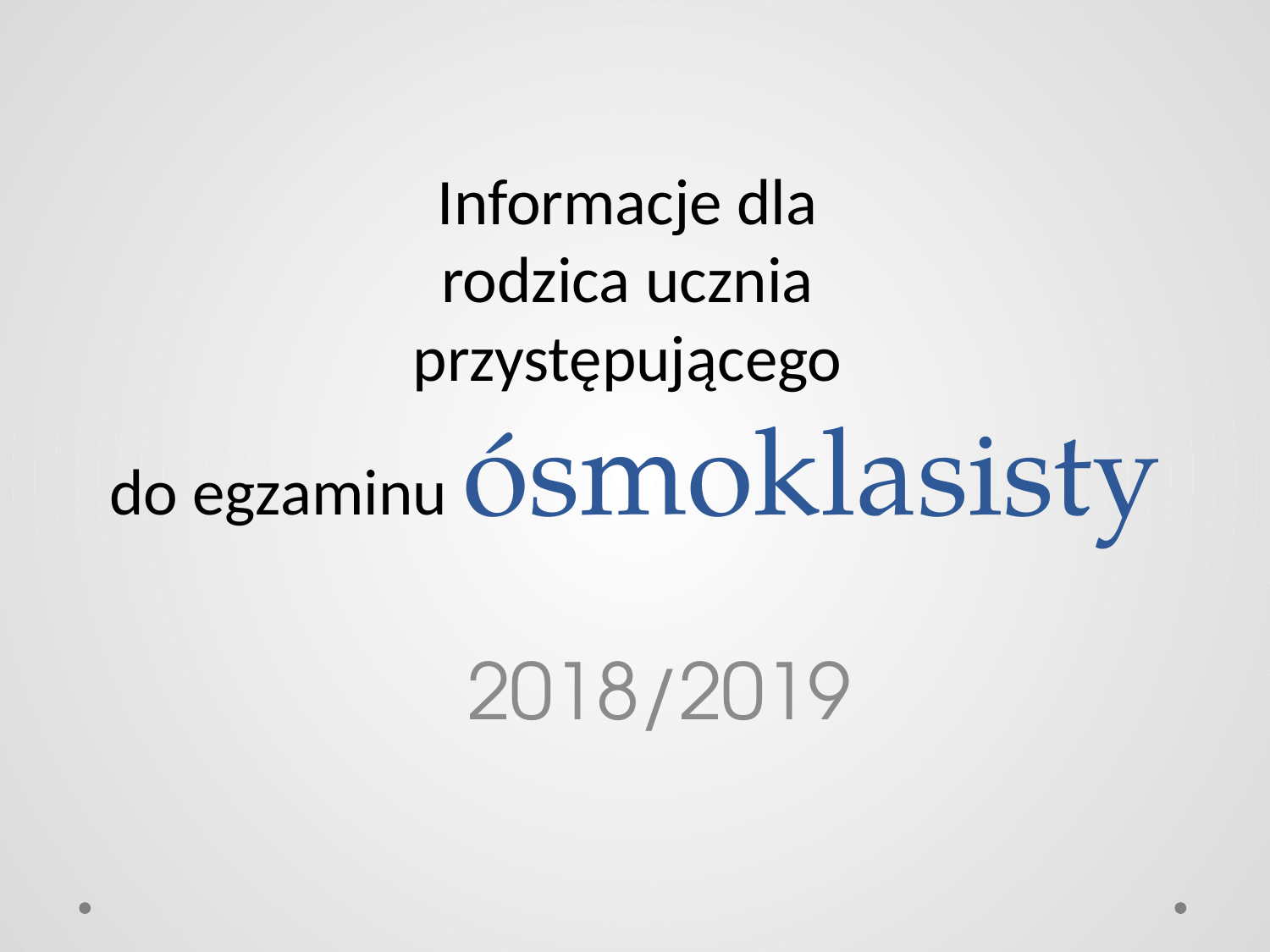

# Informacje dla rodzica ucznia przystępującego do egzaminu ósmoklasisty
2018/2019